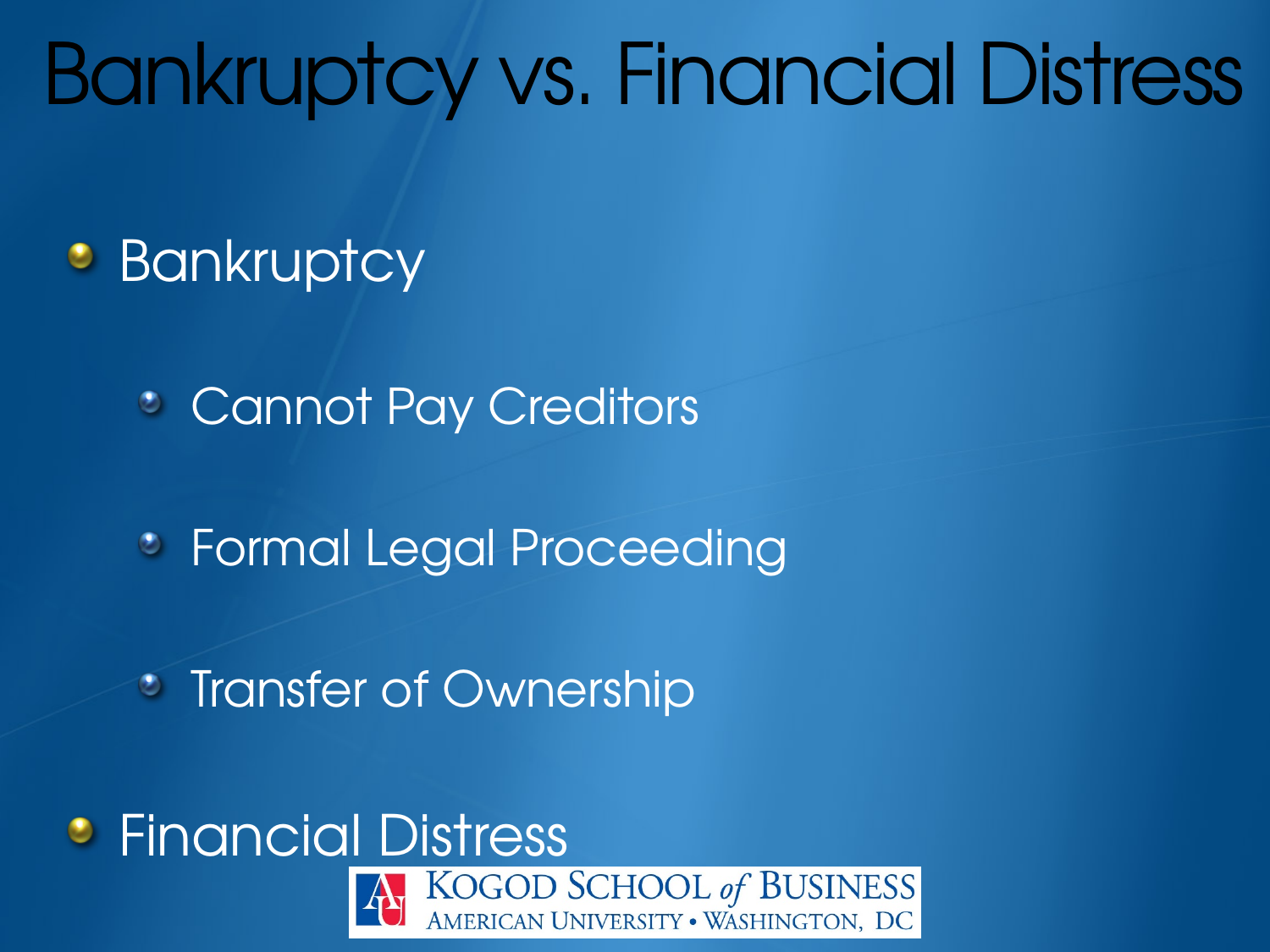

# Bankruptcy vs. Financial Distress
Bankruptcy

Cannot Pay Creditors

Formal Legal Proceeding

Transfer of Ownership

Financial Distress